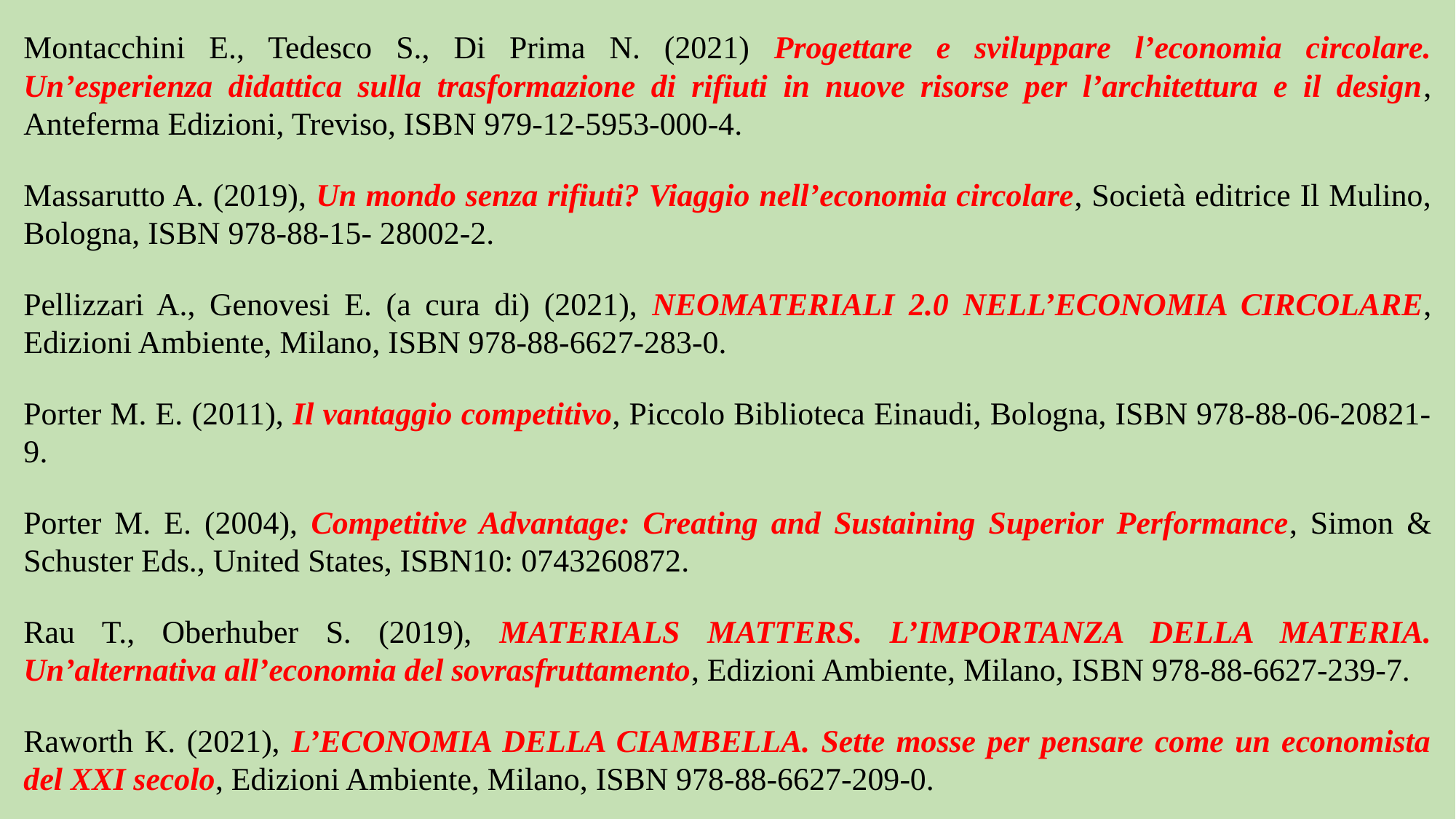

Montacchini E., Tedesco S., Di Prima N. (2021) Progettare e sviluppare l’economia circolare. Un’esperienza didattica sulla trasformazione di rifiuti in nuove risorse per l’architettura e il design, Anteferma Edizioni, Treviso, ISBN 979-12-5953-000-4.

Massarutto A. (2019), Un mondo senza rifiuti? Viaggio nell’economia circolare, Società editrice Il Mulino, Bologna, ISBN 978-88-15- 28002-2.

Pellizzari A., Genovesi E. (a cura di) (2021), NEOMATERIALI 2.0 NELL’ECONOMIA CIRCOLARE, Edizioni Ambiente, Milano, ISBN 978-88-6627-283-0.

Porter M. E. (2011), Il vantaggio competitivo, Piccolo Biblioteca Einaudi, Bologna, ISBN 978-88-06-20821-9.

Porter M. E. (2004), Competitive Advantage: Creating and Sustaining Superior Performance, Simon & Schuster Eds., United States, ISBN10: 0743260872.

Rau T., Oberhuber S. (2019), MATERIALS MATTERS. L’IMPORTANZA DELLA MATERIA. Un’alternativa all’economia del sovrasfruttamento, Edizioni Ambiente, Milano, ISBN 978-88-6627-239-7.

Raworth K. (2021), L’ECONOMIA DELLA CIAMBELLA. Sette mosse per pensare come un economista del XXI secolo, Edizioni Ambiente, Milano, ISBN 978-88-6627-209-0.